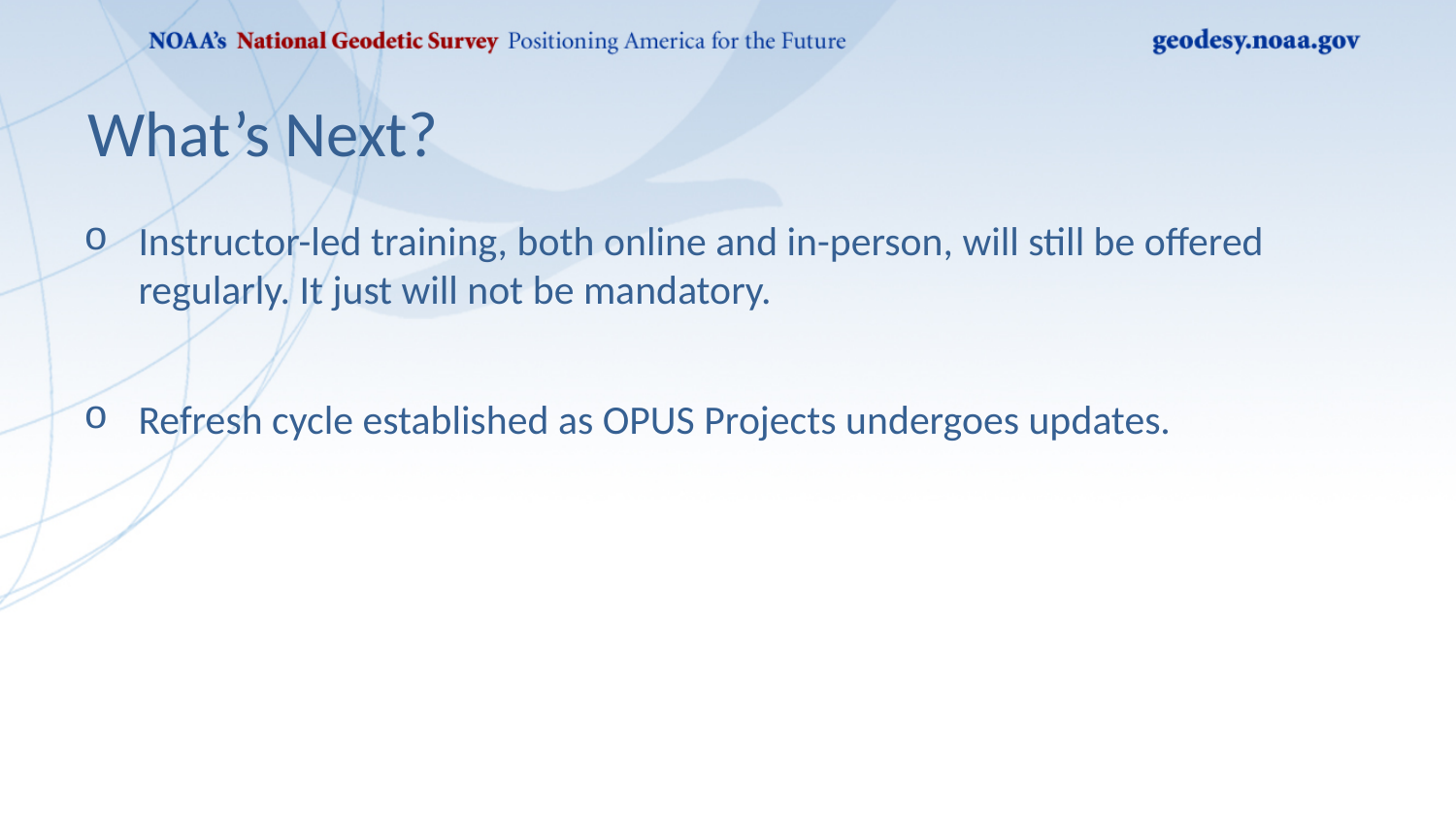

# What’s Next?
Instructor-led training, both online and in-person, will still be offered regularly. It just will not be mandatory.

Refresh cycle established as OPUS Projects undergoes updates.